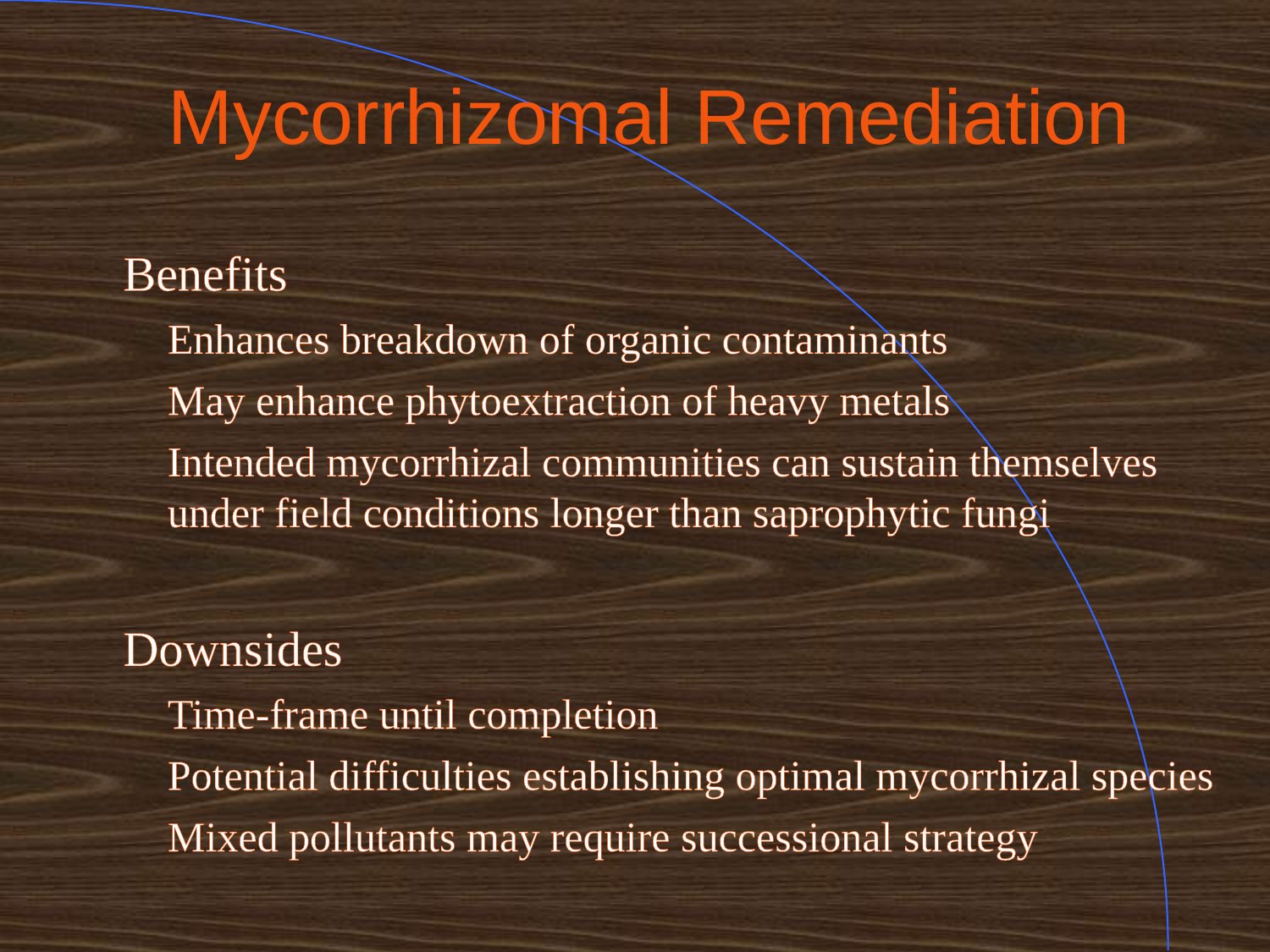

# Mycorrhizomal Remediation
Benefits
Enhances breakdown of organic contaminants
May enhance phytoextraction of heavy metals
Intended mycorrhizal communities can sustain themselves under field conditions longer than saprophytic fungi

Downsides
Time-frame until completion
Potential difficulties establishing optimal mycorrhizal species
Mixed pollutants may require successional strategy